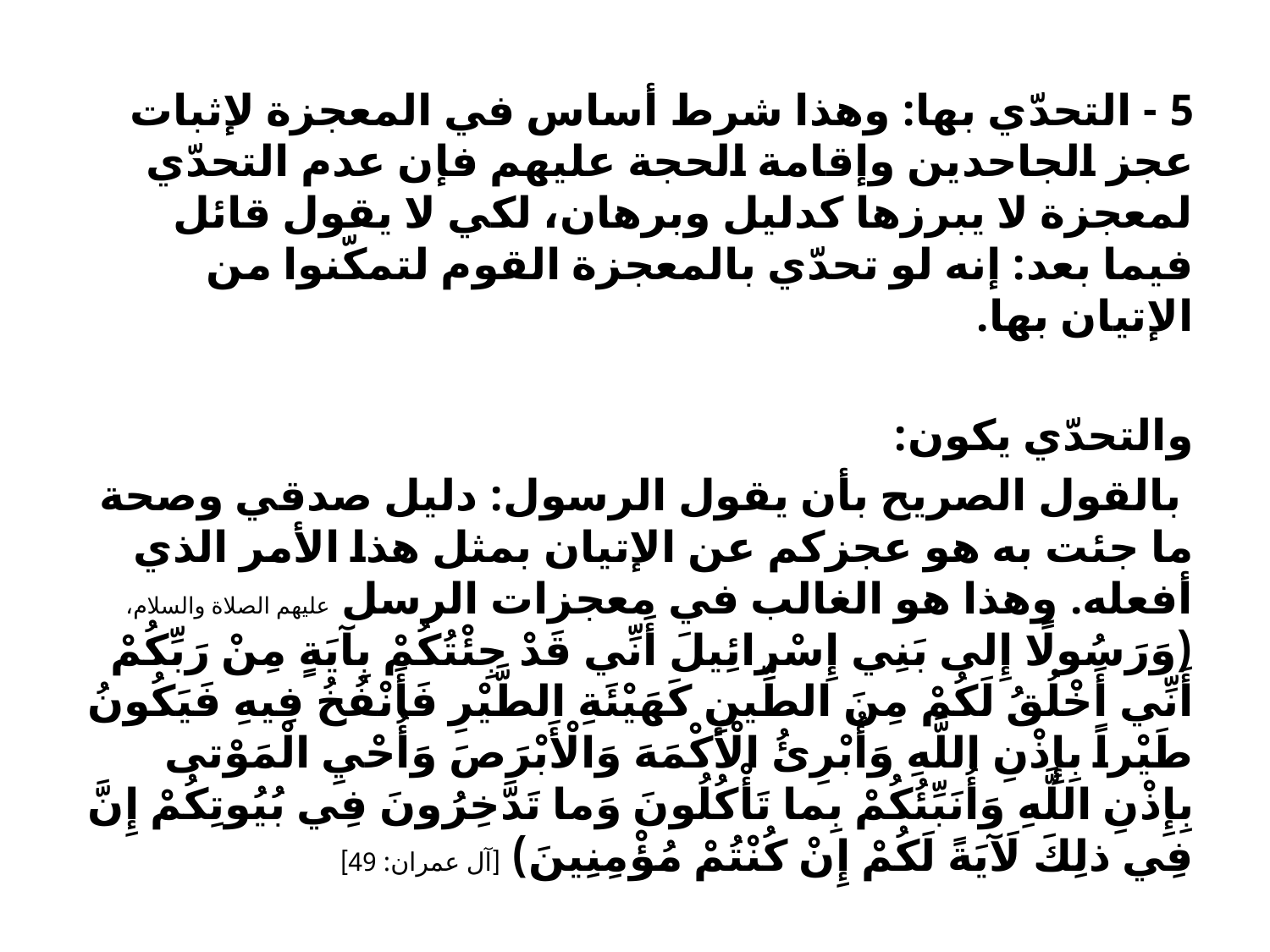

5 - التحدّي بها: وهذا شرط أساس في المعجزة لإثبات عجز الجاحدين وإقامة الحجة عليهم فإن عدم التحدّي لمعجزة لا يبرزها كدليل وبرهان، لكي لا يقول قائل فيما بعد: إنه لو تحدّي بالمعجزة القوم لتمكّنوا من الإتيان بها.

والتحدّي يكون:
 بالقول الصريح بأن يقول الرسول: دليل صدقي وصحة ما جئت به هو عجزكم عن الإتيان بمثل هذا الأمر الذي أفعله. وهذا هو الغالب في معجزات الرسل عليهم الصلاة والسلام، (وَرَسُولًا إِلى بَنِي إِسْرائِيلَ أَنِّي قَدْ جِئْتُكُمْ بِآيَةٍ مِنْ رَبِّكُمْ أَنِّي أَخْلُقُ لَكُمْ مِنَ الطِّينِ كَهَيْئَةِ الطَّيْرِ فَأَنْفُخُ فِيهِ فَيَكُونُ طَيْراً بِإِذْنِ اللَّهِ وَأُبْرِئُ الْأَكْمَهَ وَالْأَبْرَصَ وَأُحْيِ الْمَوْتى بِإِذْنِ اللَّهِ وَأُنَبِّئُكُمْ بِما تَأْكُلُونَ وَما تَدَّخِرُونَ فِي بُيُوتِكُمْ إِنَّ فِي ذلِكَ لَآيَةً لَكُمْ إِنْ كُنْتُمْ مُؤْمِنِينَ) [آل عمران: 49]